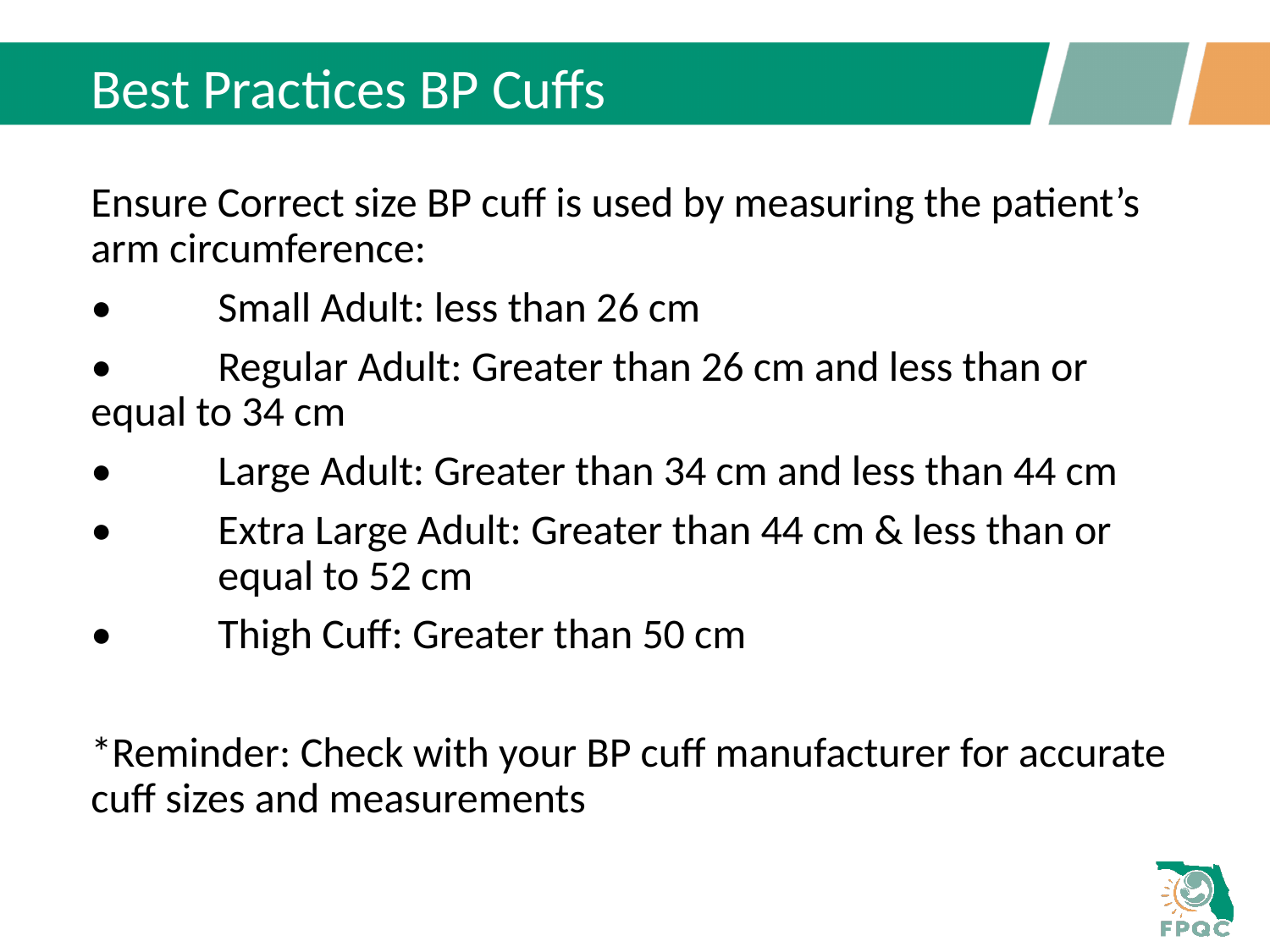

# Best Practices BP Cuffs
Ensure Correct size BP cuff is used by measuring the patient’s arm circumference:
•	Small Adult: less than 26 cm
•	Regular Adult: Greater than 26 cm and less than or 	equal to 34 cm
•	Large Adult: Greater than 34 cm and less than 44 cm
•	Extra Large Adult: Greater than 44 cm & less than or 	equal to 52 cm
•	Thigh Cuff: Greater than 50 cm

*Reminder: Check with your BP cuff manufacturer for accurate cuff sizes and measurements